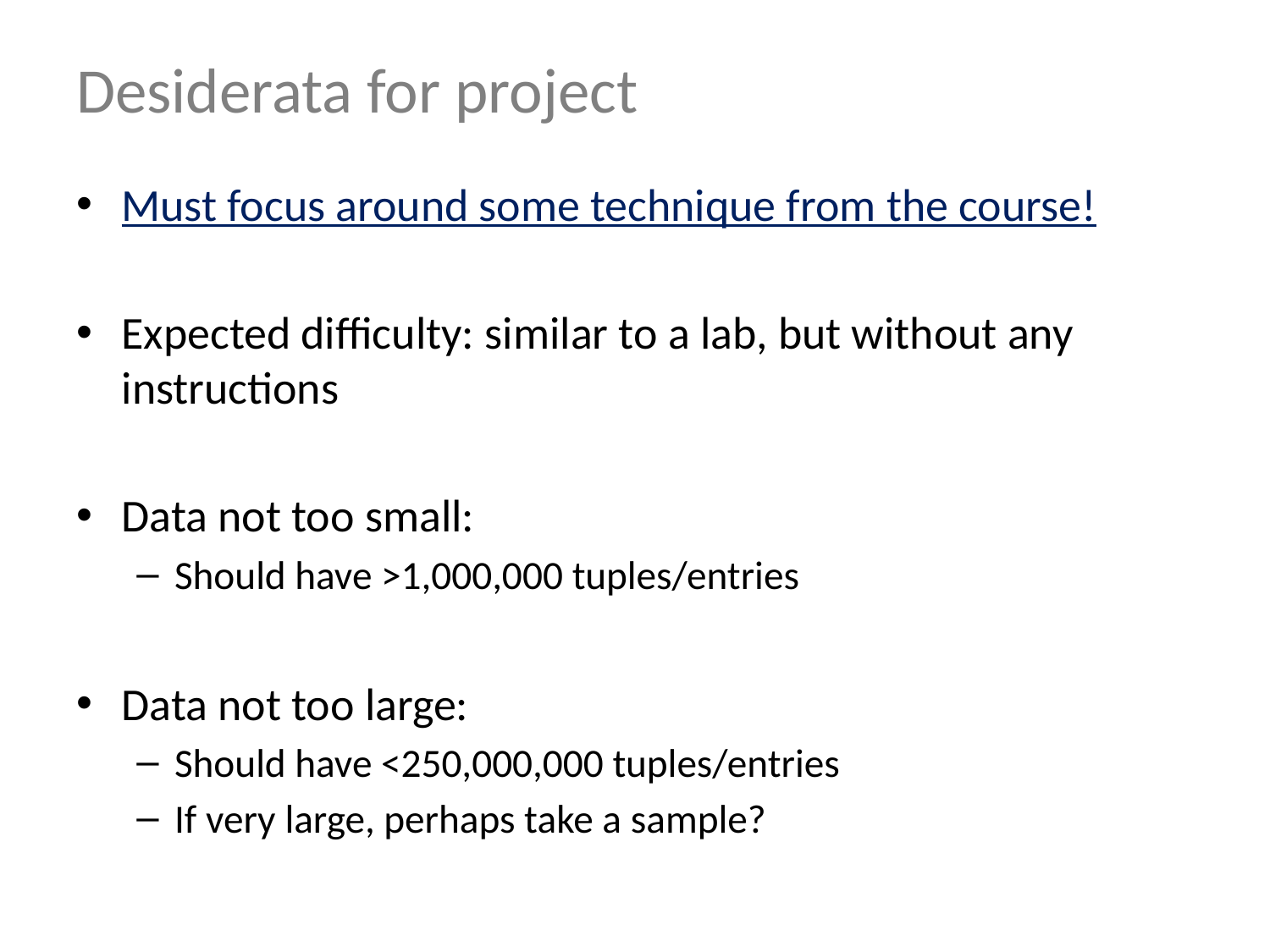

# Desiderata for project
Must focus around some technique from the course!

Expected difficulty: similar to a lab, but without any instructions

Data not too small:
Should have >1,000,000 tuples/entries

Data not too large:
Should have <250,000,000 tuples/entries
If very large, perhaps take a sample?